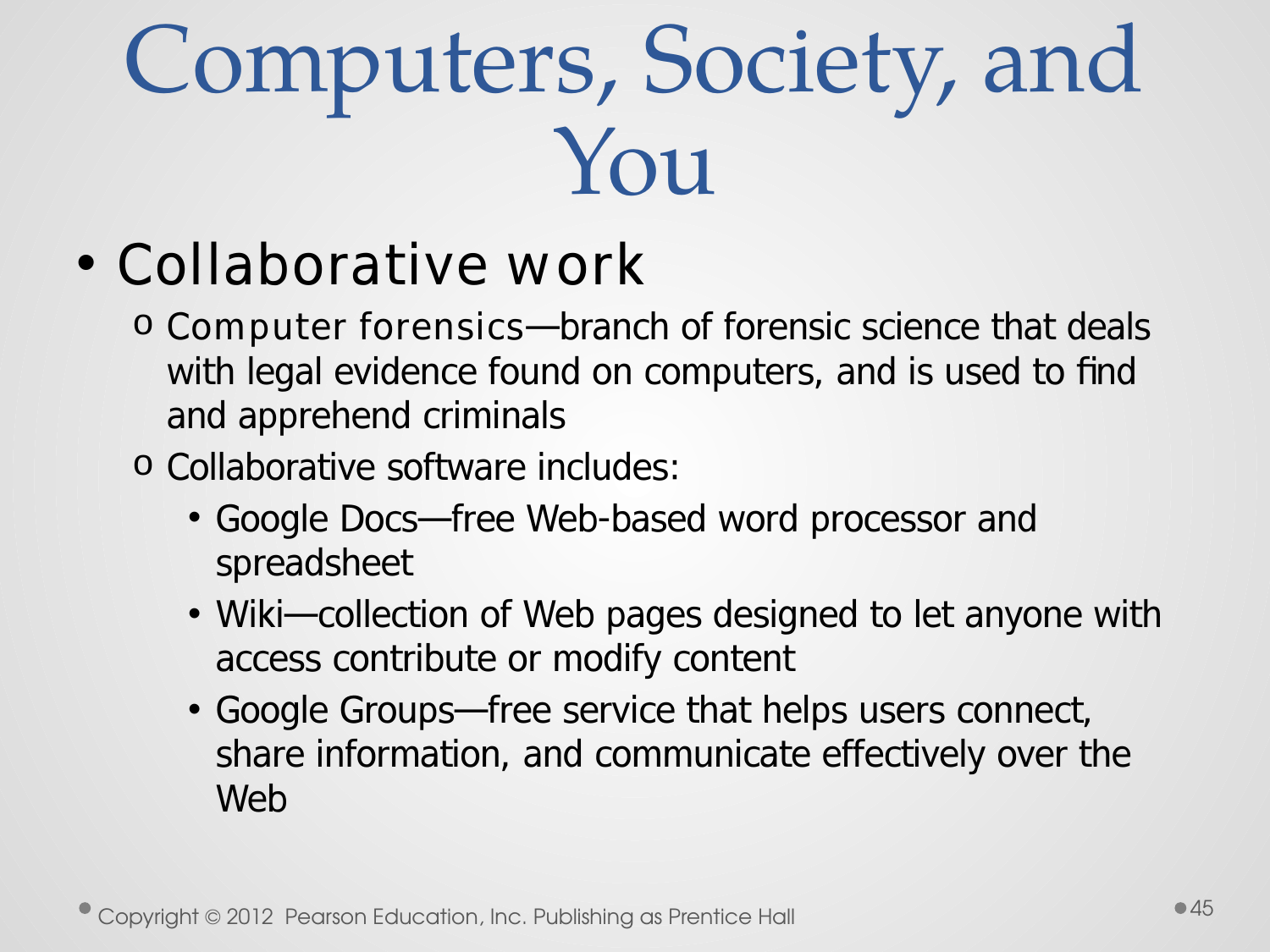

# Computers, Society, and You
Collaborative work
Computer forensics—branch of forensic science that deals with legal evidence found on computers, and is used to find and apprehend criminals
Collaborative software includes:
Google Docs—free Web-based word processor and spreadsheet
Wiki—collection of Web pages designed to let anyone with access contribute or modify content
Google Groups—free service that helps users connect, share information, and communicate effectively over the Web

45
Copyright © 2012  Pearson Education, Inc. Publishing as Prentice Hall